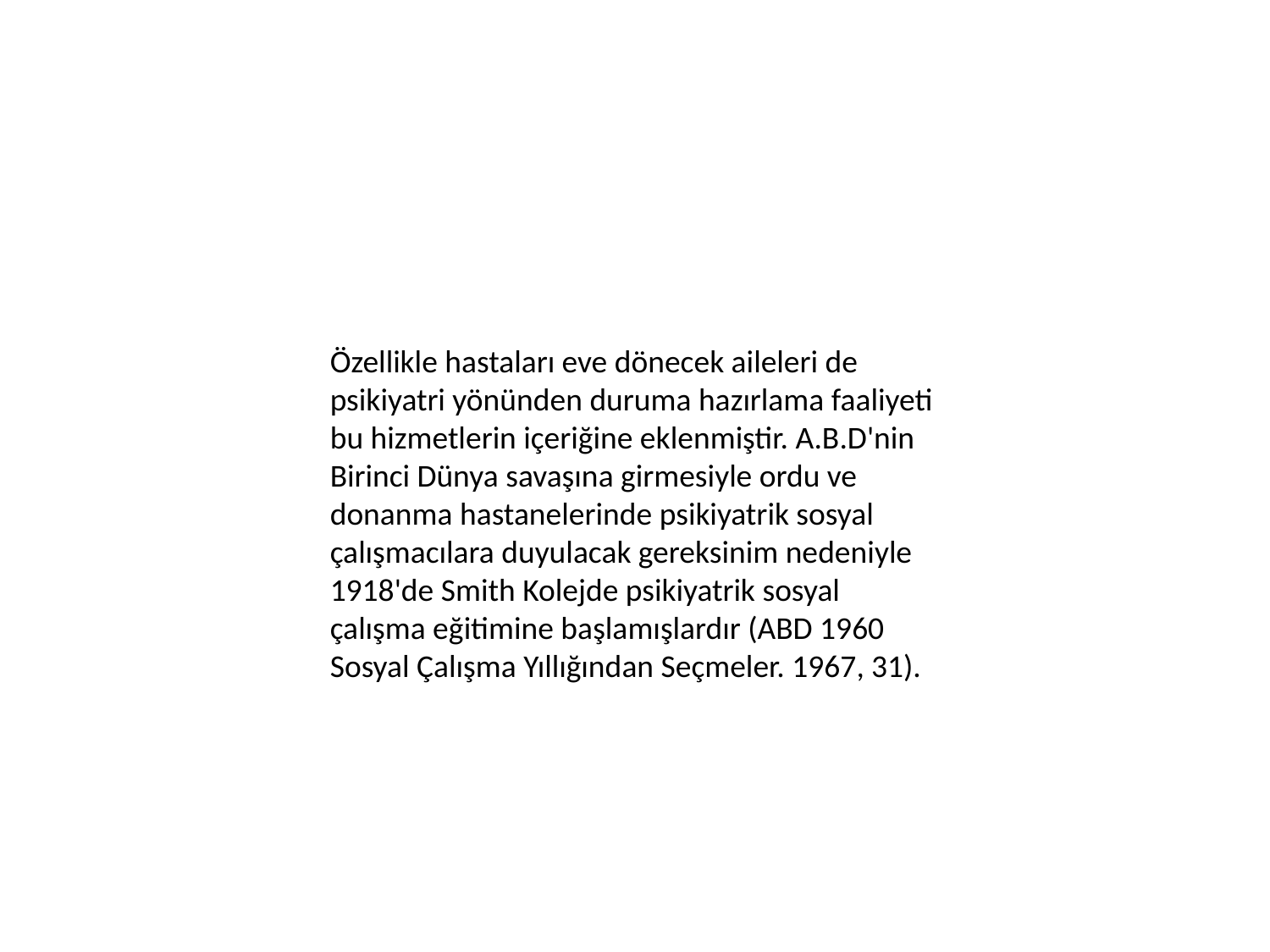

Özellikle hastaları eve dönecek aileleri de psikiyatri yönünden duruma hazırlama faaliyeti bu hizmetlerin içeriğine eklenmiştir. A.B.D'nin Birinci Dünya savaşına girmesiyle ordu ve donanma hastanelerinde psikiyatrik sosyal çalışmacılara duyulacak gereksinim nedeniyle 1918'de Smith Kolejde psikiyatrik sosyal çalışma eğitimine başlamışlardır (ABD 1960 Sosyal Çalışma Yıllığından Seçmeler. 1967, 31).